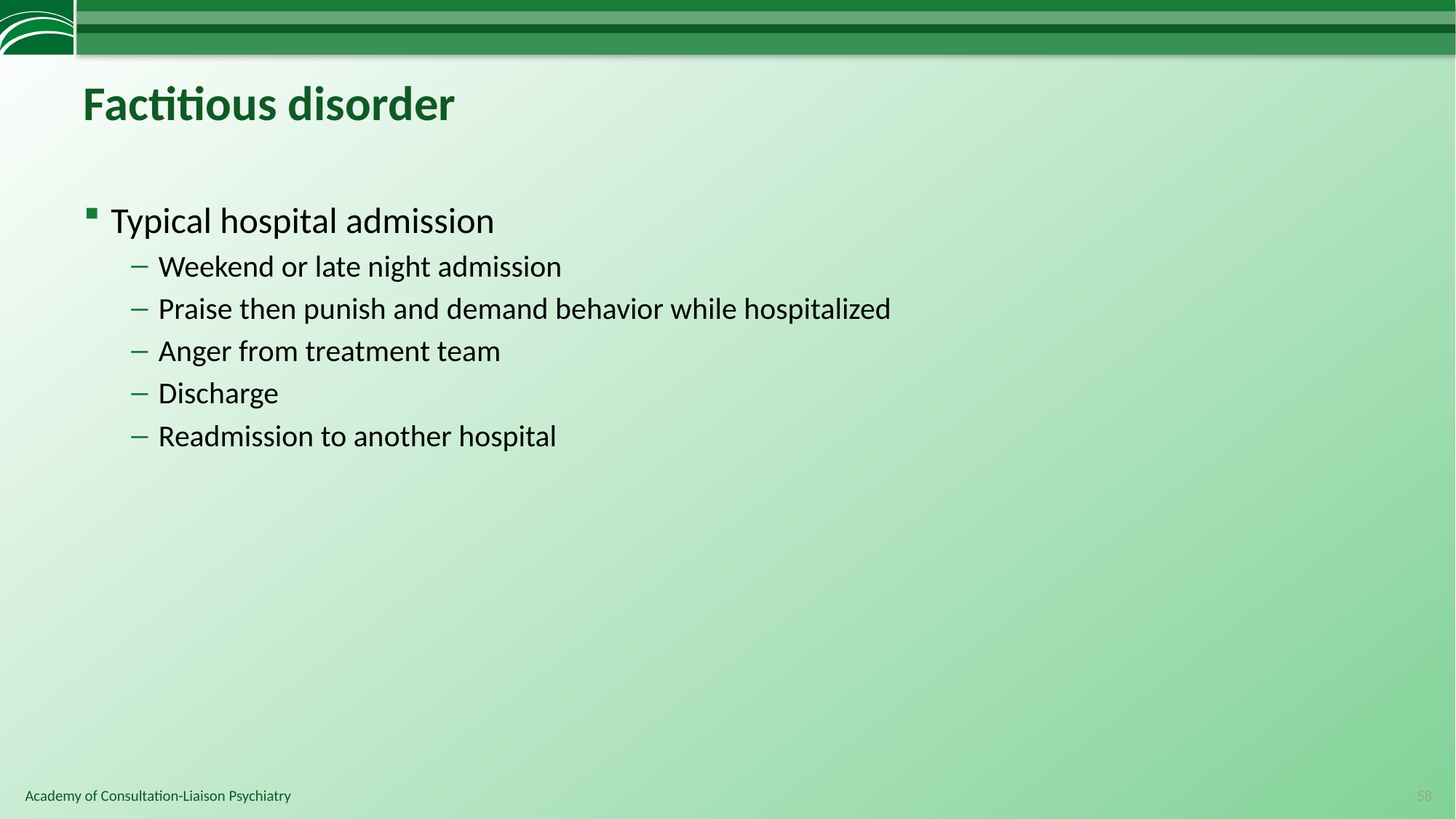

# Factitious disorder
Typical hospital admission
Weekend or late night admission
Praise then punish and demand behavior while hospitalized
Anger from treatment team
Discharge
Readmission to another hospital
58